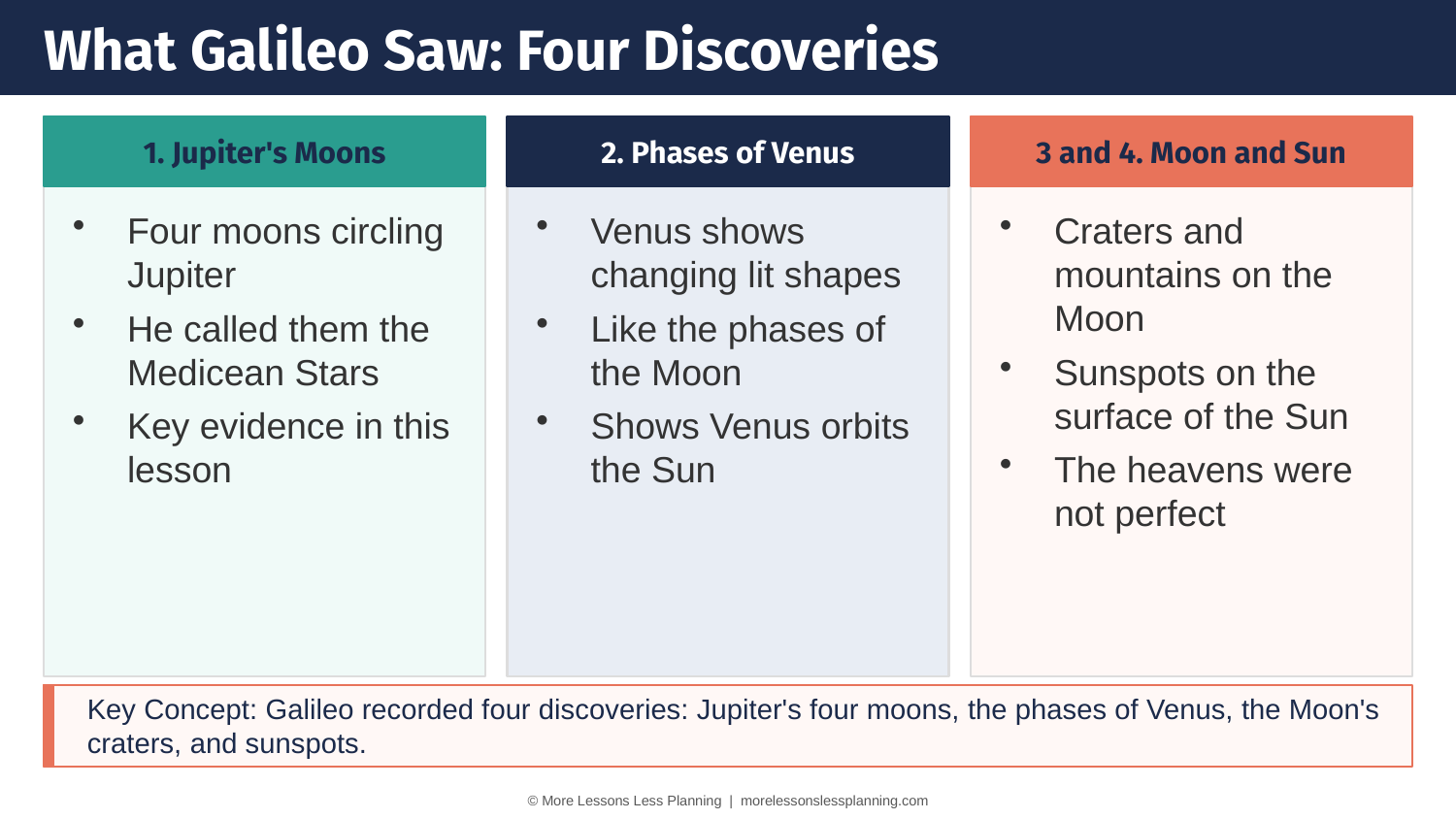

What Galileo Saw: Four Discoveries

1. Jupiter's Moons

2. Phases of Venus

3 and 4. Moon and Sun
Four moons circling Jupiter
He called them the Medicean Stars
Key evidence in this lesson
Venus shows changing lit shapes
Like the phases of the Moon
Shows Venus orbits the Sun
Craters and mountains on the Moon
Sunspots on the surface of the Sun
The heavens were not perfect

Key Concept: Galileo recorded four discoveries: Jupiter's four moons, the phases of Venus, the Moon's craters, and sunspots.
© More Lessons Less Planning  |  morelessonslessplanning.com